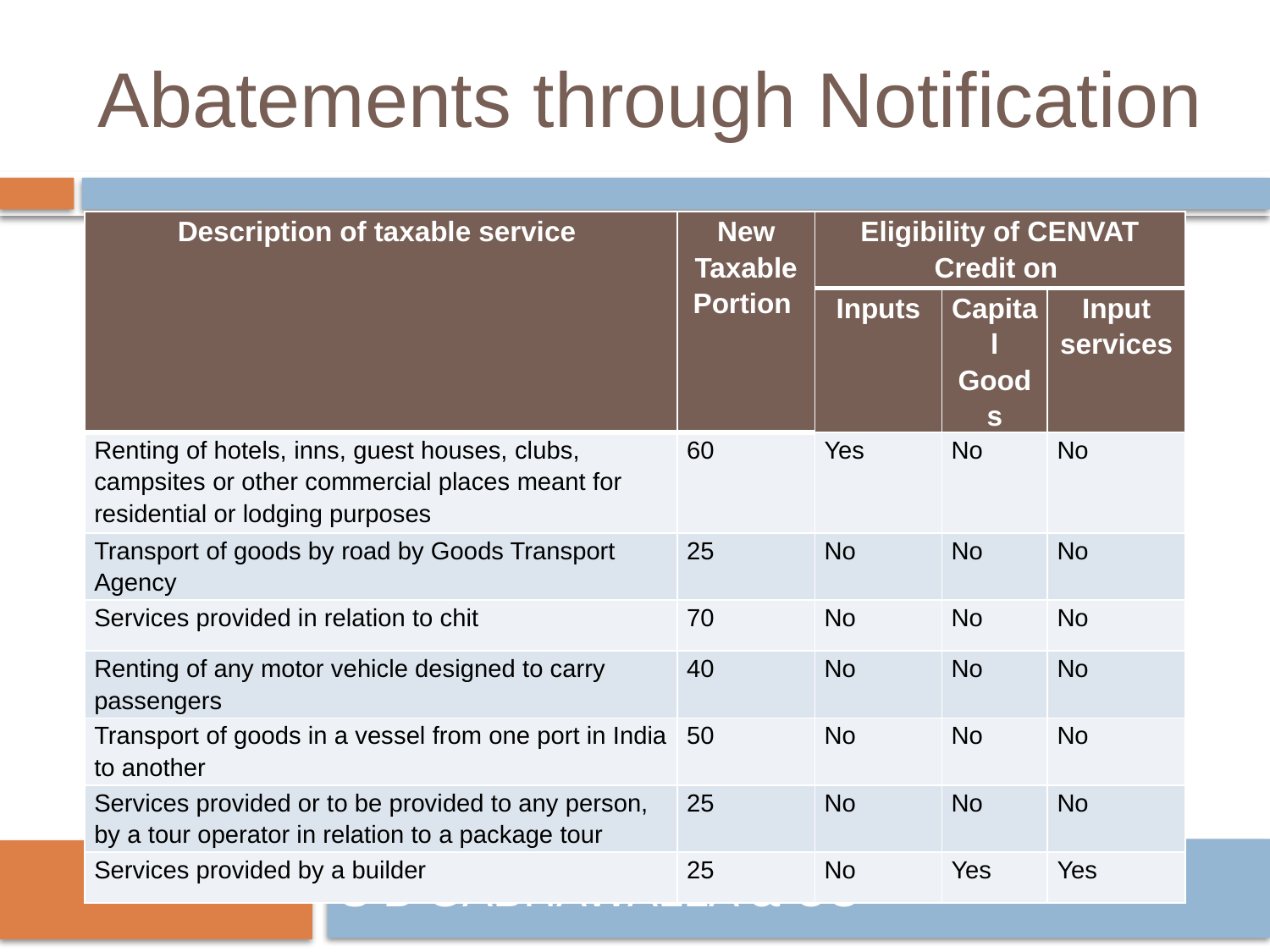

# Abatements through Notification
| Description of taxable service | New Taxable Portion | Eligibility of CENVAT Credit on |  |  |
| --- | --- | --- | --- | --- |
|  |  | Inputs | Capital Goods | Input services |
| Renting of hotels, inns, guest houses, clubs, campsites or other commercial places meant for residential or lodging purposes | 60 | Yes | No | No |
| Transport of goods by road by Goods Transport Agency | 25 | No | No | No |
| Services provided in relation to chit | 70 | No | No | No |
| Renting of any motor vehicle designed to carry passengers | 40 | No | No | No |
| Transport of goods in a vessel from one port in India to another | 50 | No | No | No |
| Services provided or to be provided to any person, by a tour operator in relation to a package tour | 25 | No | No | No |
| Services provided by a builder | 25 | No | Yes | Yes |